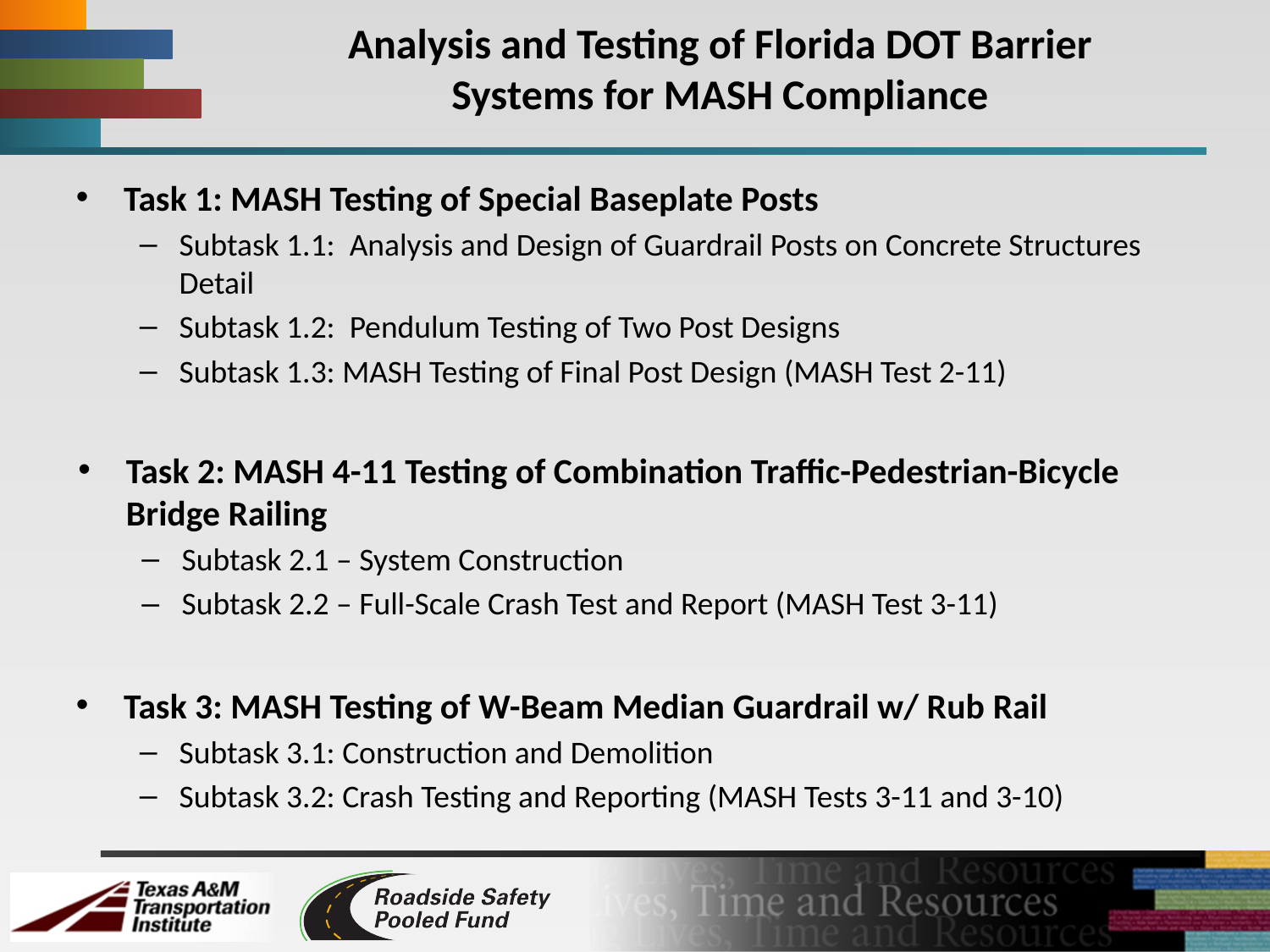

# Analysis and Testing of Florida DOT Barrier Systems for MASH Compliance
Task 1: MASH Testing of Special Baseplate Posts
Subtask 1.1:  Analysis and Design of Guardrail Posts on Concrete Structures Detail
Subtask 1.2:  Pendulum Testing of Two Post Designs
Subtask 1.3: MASH Testing of Final Post Design (MASH Test 2-11)
Task 2: MASH 4-11 Testing of Combination Traffic-Pedestrian-Bicycle Bridge Railing
Subtask 2.1 – System Construction
Subtask 2.2 – Full-Scale Crash Test and Report (MASH Test 3-11)

Task 3: MASH Testing of W-Beam Median Guardrail w/ Rub Rail
Subtask 3.1: Construction and Demolition
Subtask 3.2: Crash Testing and Reporting (MASH Tests 3-11 and 3-10)